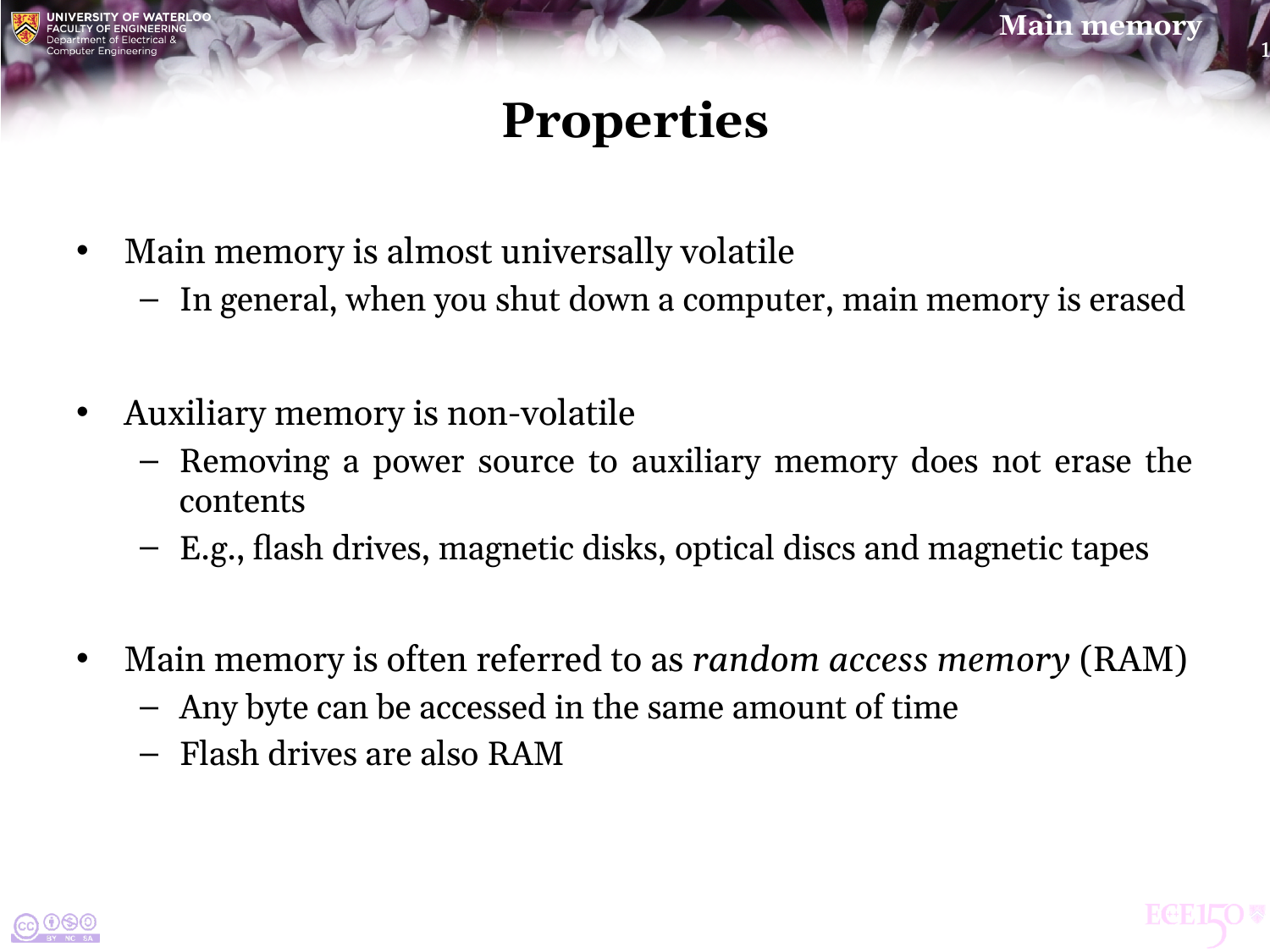

# Properties
Main memory is almost universally volatile
In general, when you shut down a computer, main memory is erased

Auxiliary memory is non-volatile
Removing a power source to auxiliary memory does not erase the contents
E.g., flash drives, magnetic disks, optical discs and magnetic tapes

Main memory is often referred to as random access memory (ram)
Any byte can be accessed in the same amount of time
Flash drives are also ram